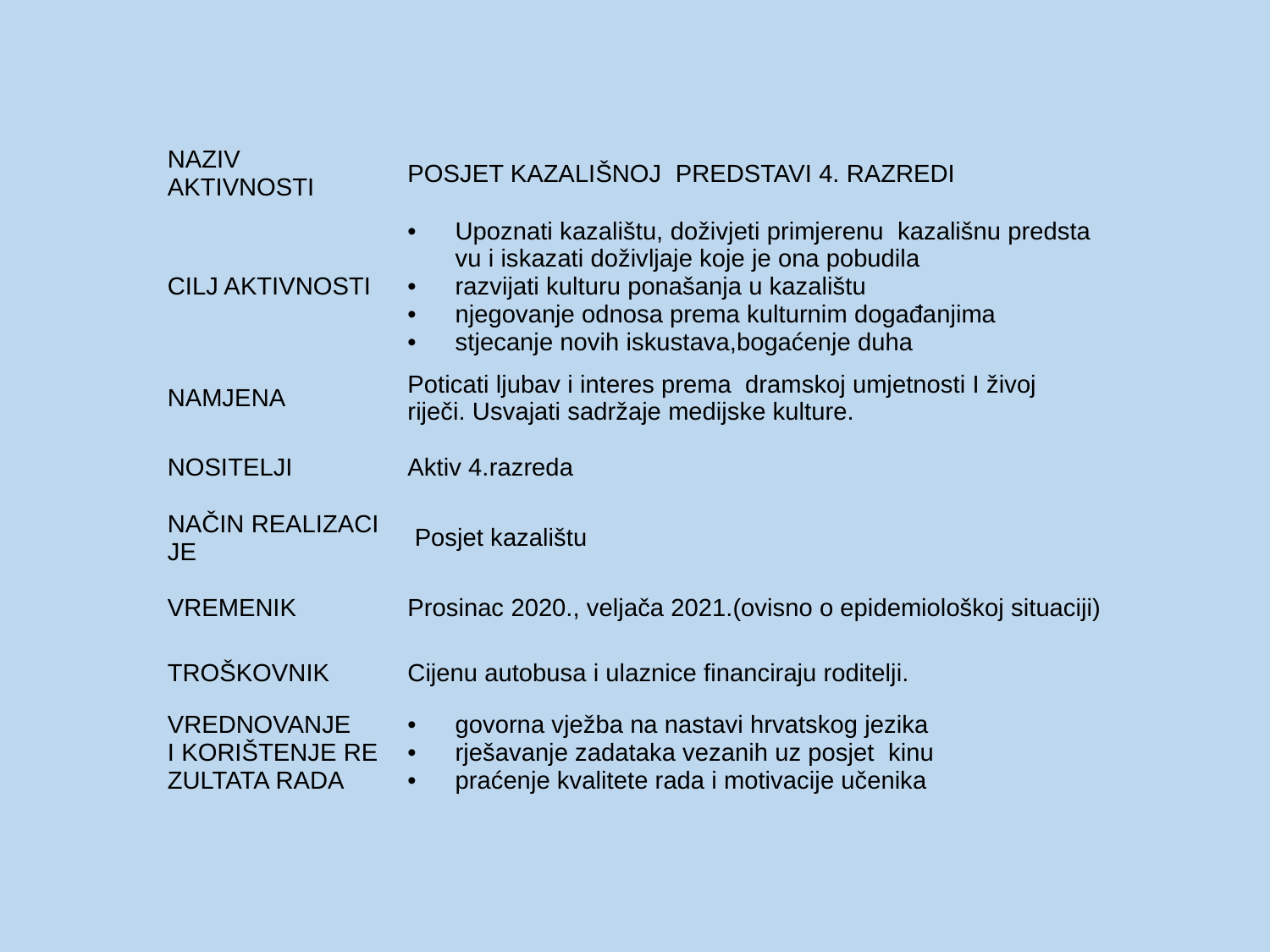

| NAZIV AKTIVNOSTI​ | POSJET KAZALIŠNOJ  PREDSTAVI 4. RAZREDI​ |
| --- | --- |
| CILJ AKTIVNOSTI​ | Upoznati kazalištu, doživjeti primjerenu  kazališnu predstavu i iskazati doživljaje koje je ona pobudila​ razvijati kulturu ponašanja u kazalištu ​ njegovanje odnosa prema kulturnim događanjima​ stjecanje novih iskustava,bogaćenje duha​ |
| NAMJENA​ | Poticati ljubav i interes prema  dramskoj umjetnosti I živoj riječi. Usvajati sadržaje medijske kulture.​ |
| NOSITELJI ​ | Aktiv 4.razreda |
| NAČIN REALIZACIJE​ | Posjet kazalištu |
| VREMENIK​ | Prosinac 2020., veljača 2021.(ovisno o epidemiološkoj situaciji)​ |
| TROŠKOVNIK​ | Cijenu autobusa i ulaznice financiraju roditelji.​ |
| VREDNOVANJE I KORIŠTENJE REZULTATA RADA​ | govorna vježba na nastavi hrvatskog jezika​ rješavanje zadataka vezanih uz posjet  kinu​ praćenje kvalitete rada i motivacije učenika​ |